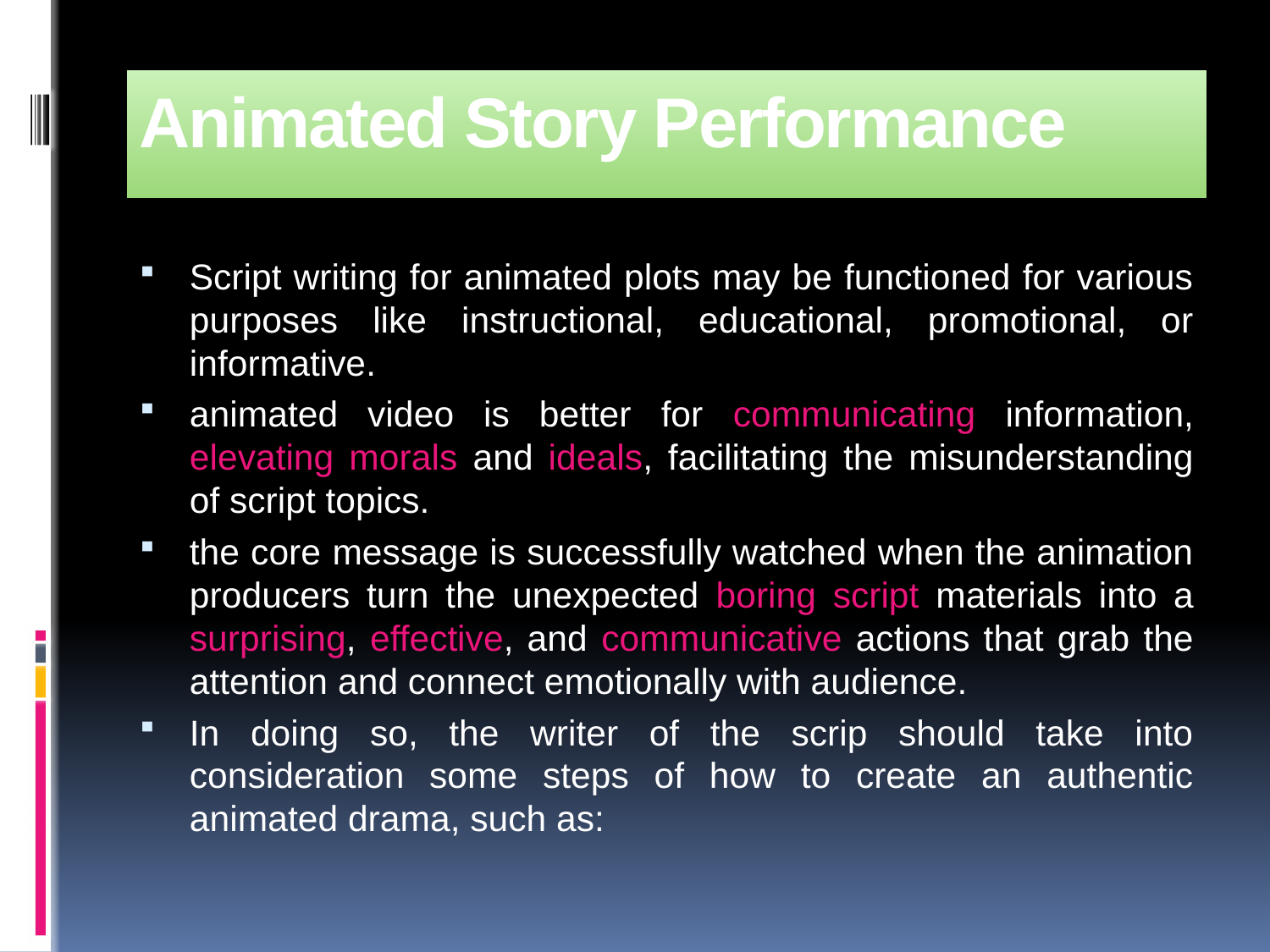

# Animated Story Performance
Script writing for animated plots may be functioned for various purposes like instructional, educational, promotional, or informative.
animated video is better for communicating information, elevating morals and ideals, facilitating the misunderstanding of script topics.
the core message is successfully watched when the animation producers turn the unexpected boring script materials into a surprising, effective, and communicative actions that grab the attention and connect emotionally with audience.
In doing so, the writer of the scrip should take into consideration some steps of how to create an authentic animated drama, such as: